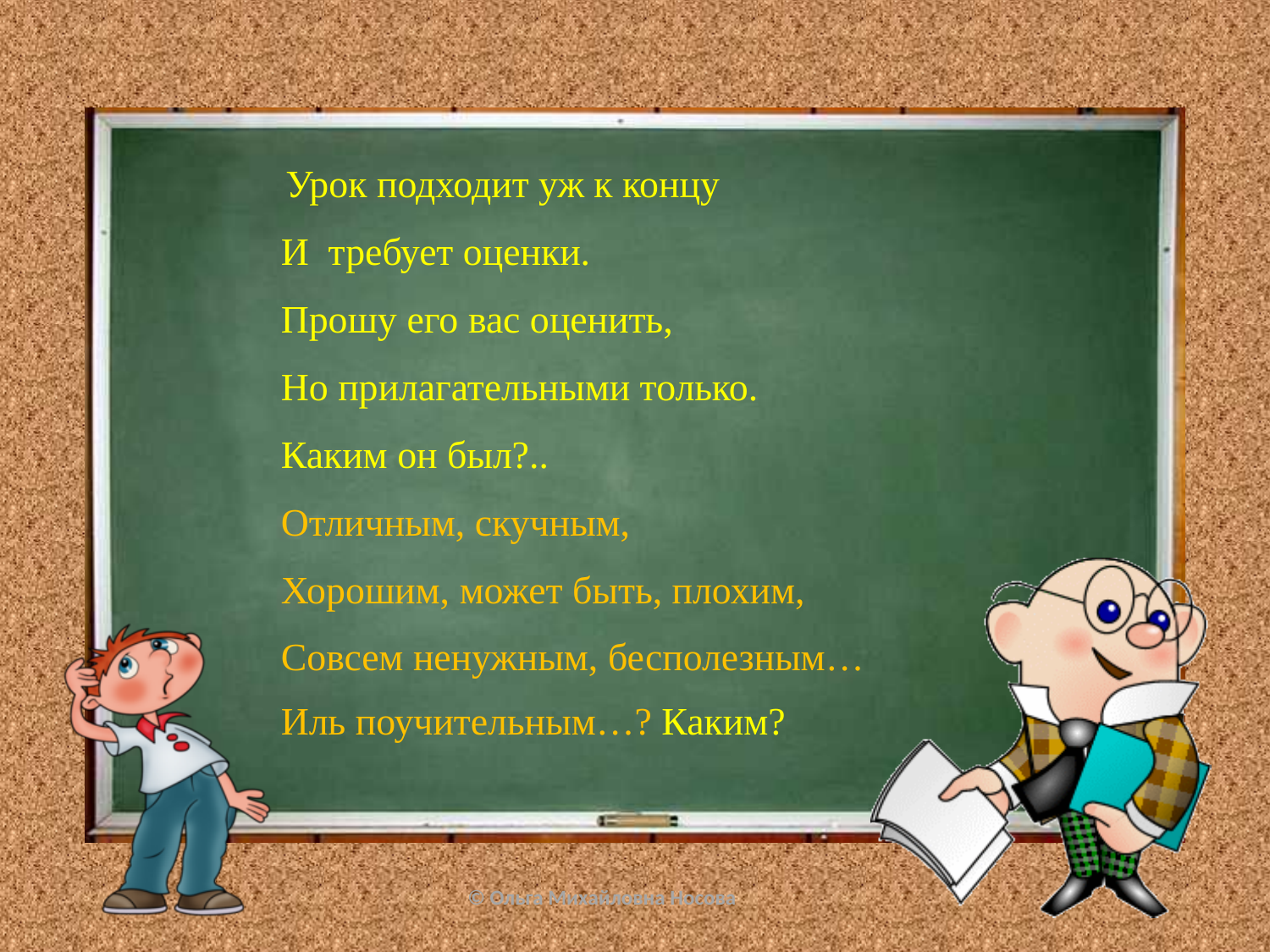

Урок подходит уж к концу
И  требует оценки.
Прошу его вас оценить,
Но прилагательными только.
Каким он был?..
Отличным, скучным,
Хорошим, может быть, плохим,
Совсем ненужным, бесполезным…
Иль поучительным…? Каким?